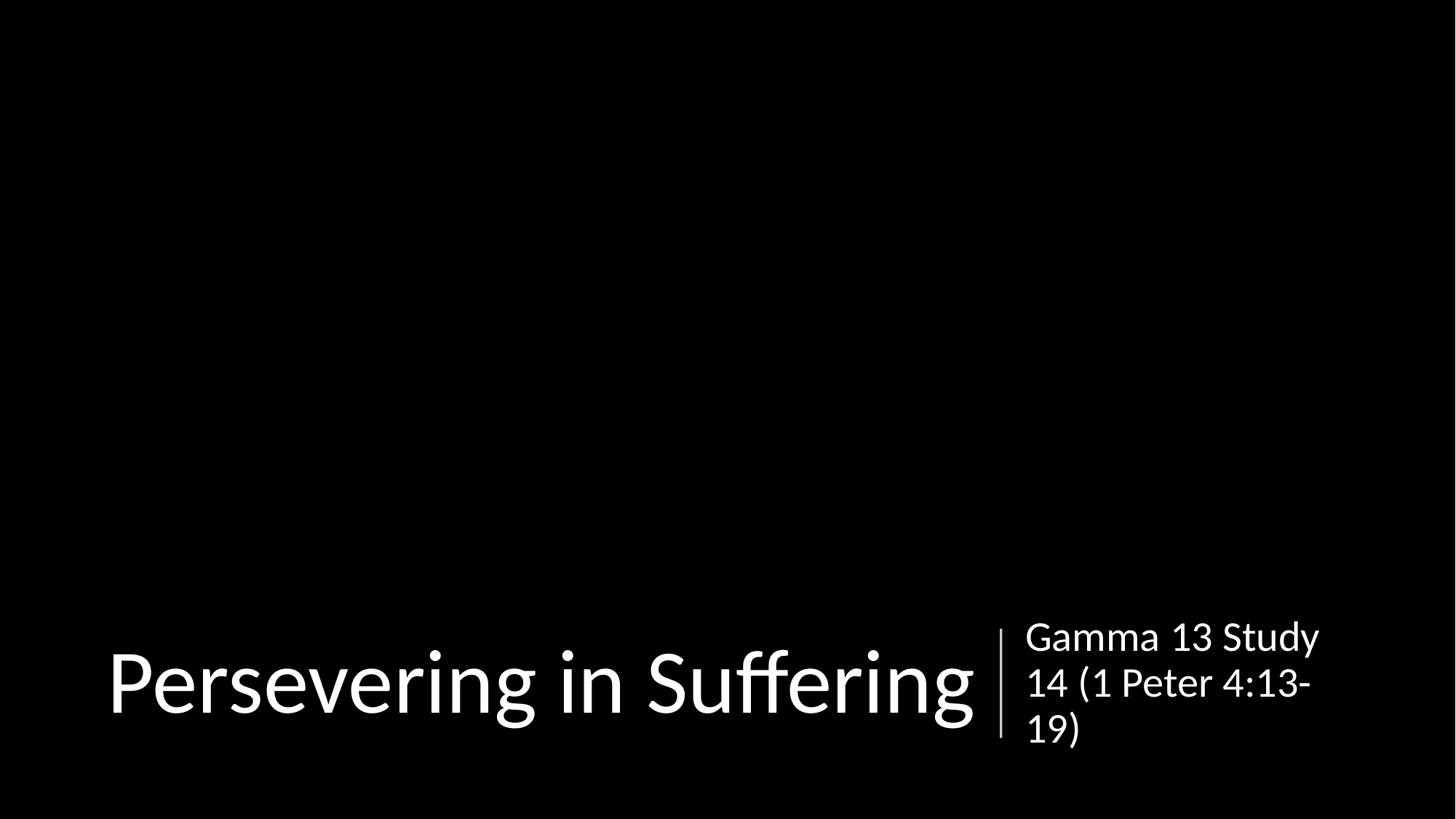

# Persevering in Suffering
Gamma 13 Study 14 (1 Peter 4:13-19)